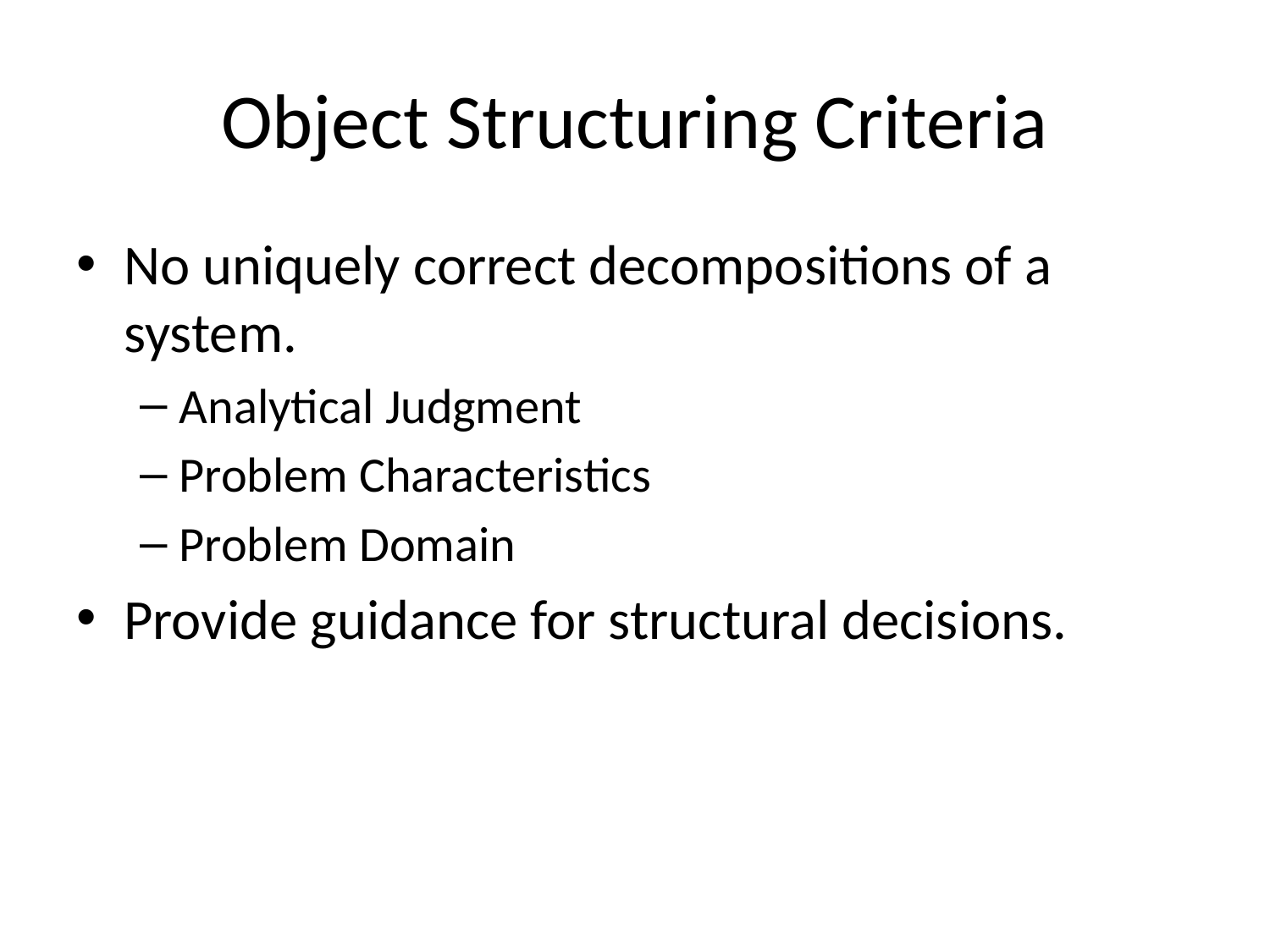

# Object Structuring Criteria
No uniquely correct decompositions of a system.
Analytical Judgment
Problem Characteristics
Problem Domain
Provide guidance for structural decisions.